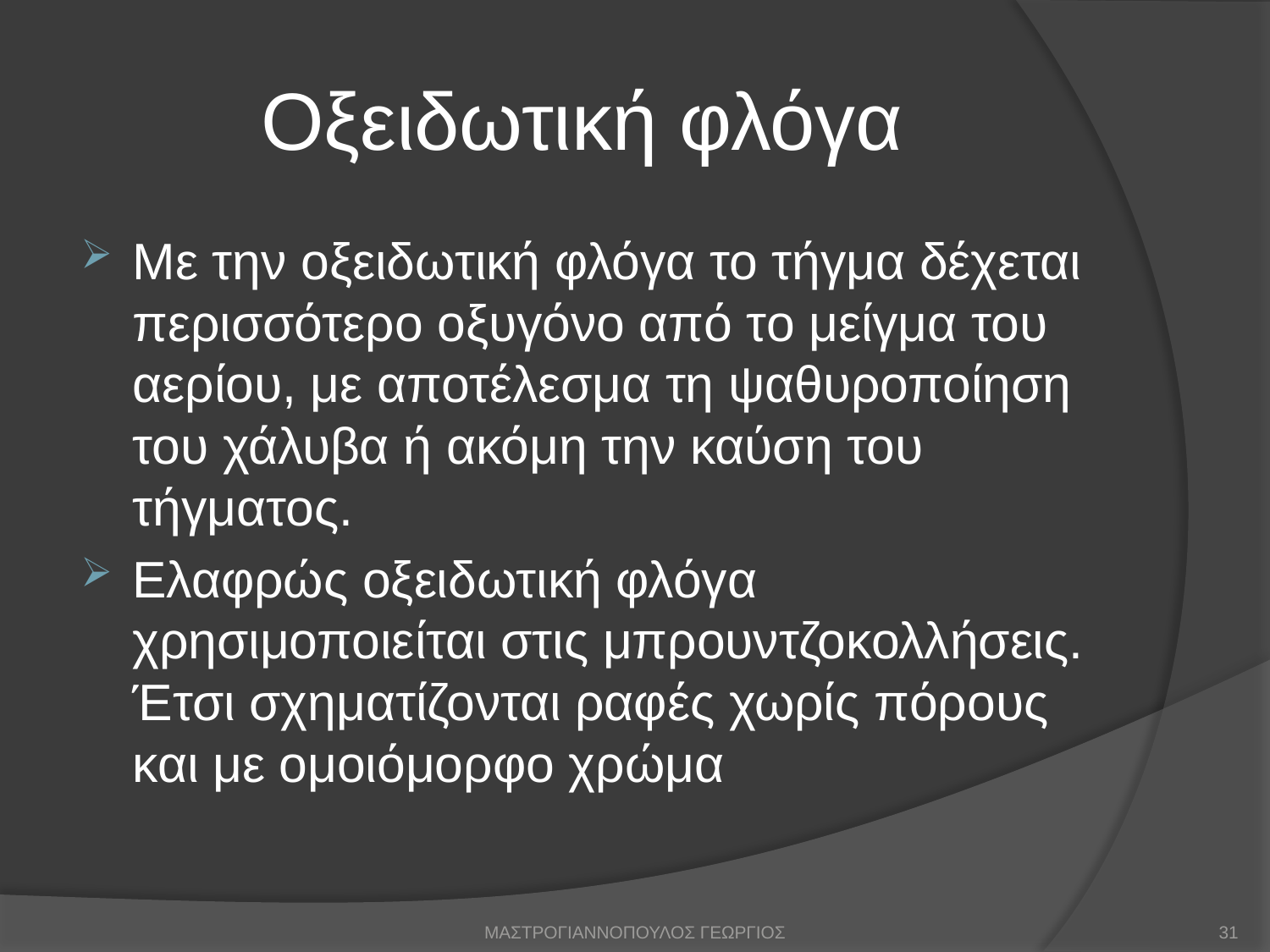

# Οξειδωτική φλόγα
Με την οξειδωτική φλόγα το τήγμα δέχεται περισσότερο οξυγόνο από το μείγμα του αερίου, με αποτέλεσμα τη ψαθυροποίηση του χάλυβα ή ακόμη την καύση του τήγματος.
Ελαφρώς οξειδωτική φλόγα χρησιμοποιείται στις μπρουντζοκολλήσεις. Έτσι σχηματίζονται ραφές χωρίς πόρους και με ομοιόμορφο χρώμα

ΜΑΣΤΡΟΓΙΑΝΝΟΠΟΥΛΟΣ ΓΕΩΡΓΙΟΣ
31